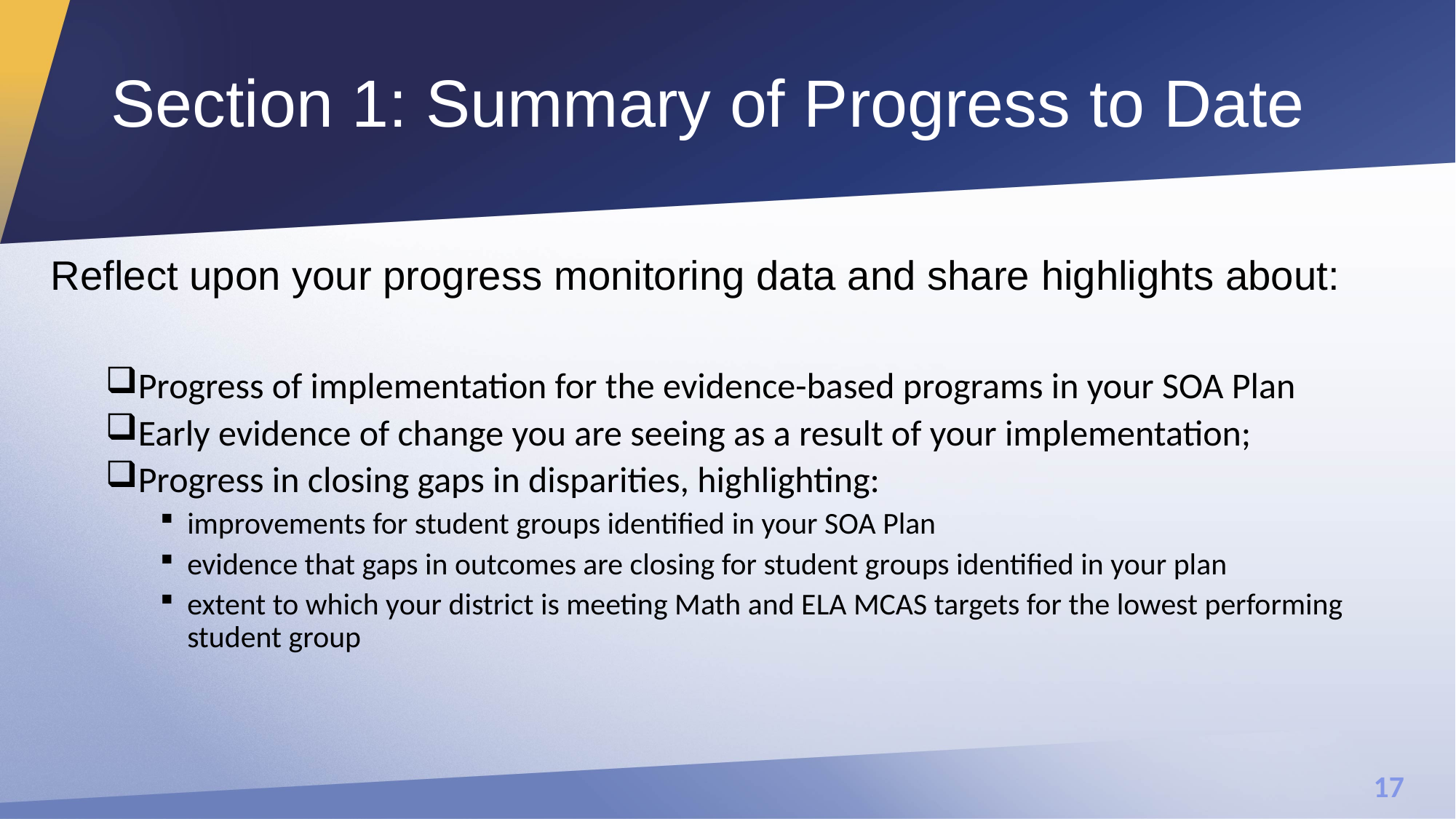

# Section 1: Summary of Progress to Date
Reflect upon your progress monitoring data and share highlights about:

Progress of implementation for the evidence-based programs in your SOA Plan
Early evidence of change you are seeing as a result of your implementation;
Progress in closing gaps in disparities, highlighting:
improvements for student groups identified in your SOA Plan
evidence that gaps in outcomes are closing for student groups identified in your plan
extent to which your district is meeting Math and ELA MCAS targets for the lowest performing student group